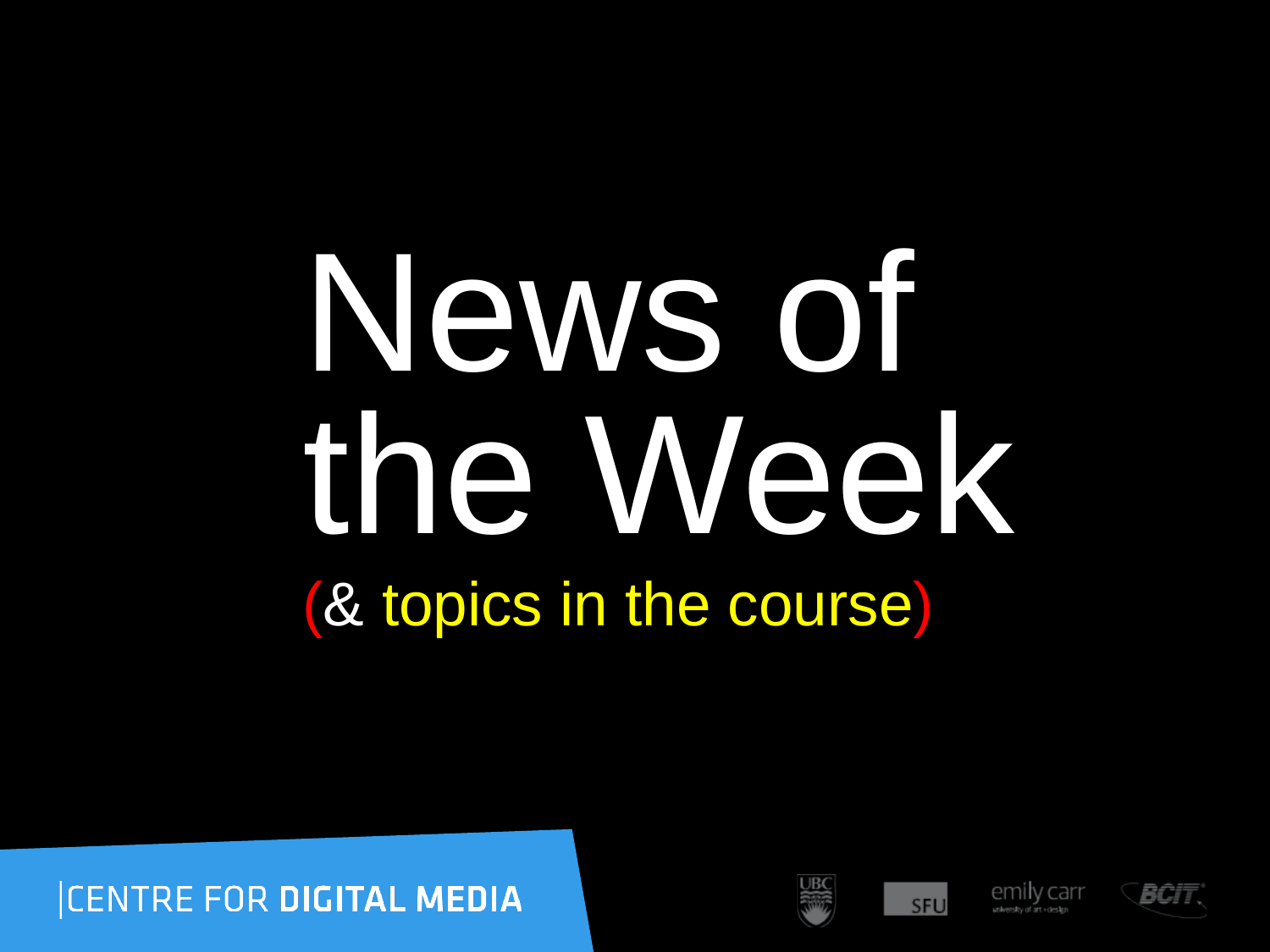

News of the Week
(& topics in the course)